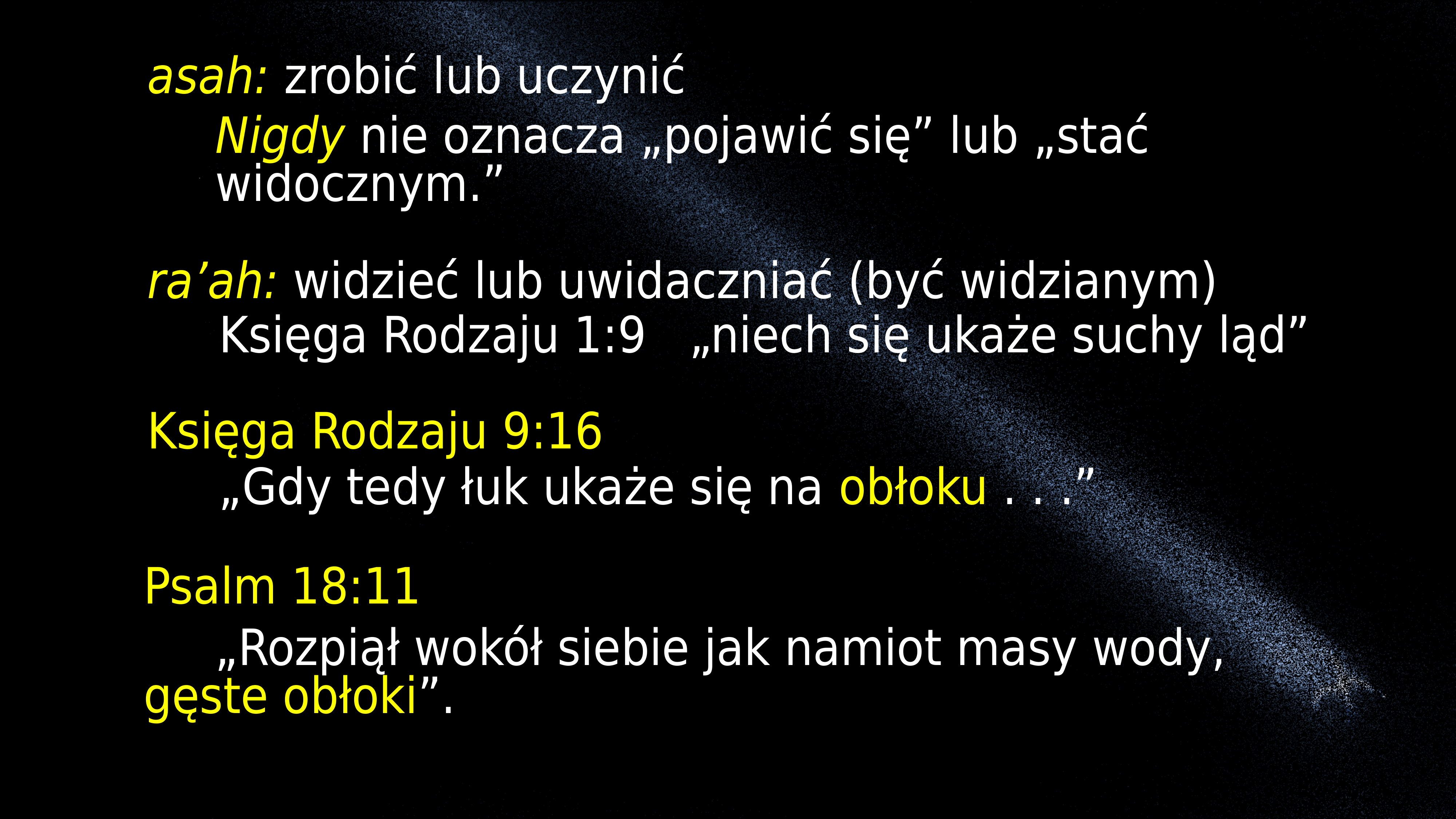

asah: zrobić lub uczynić
Nigdy nie oznacza „pojawić się” lub „stać widocznym.”
ra’ah: widzieć lub uwidaczniać (być widzianym)
     Księga Rodzaju 1:9   „niech się ukaże suchy ląd”
Księga Rodzaju 9:16
     „Gdy tedy łuk ukaże się na obłoku . . .”
Psalm 18:11
     „Rozpiął wokół siebie jak namiot masy wody, gęste obłoki”.